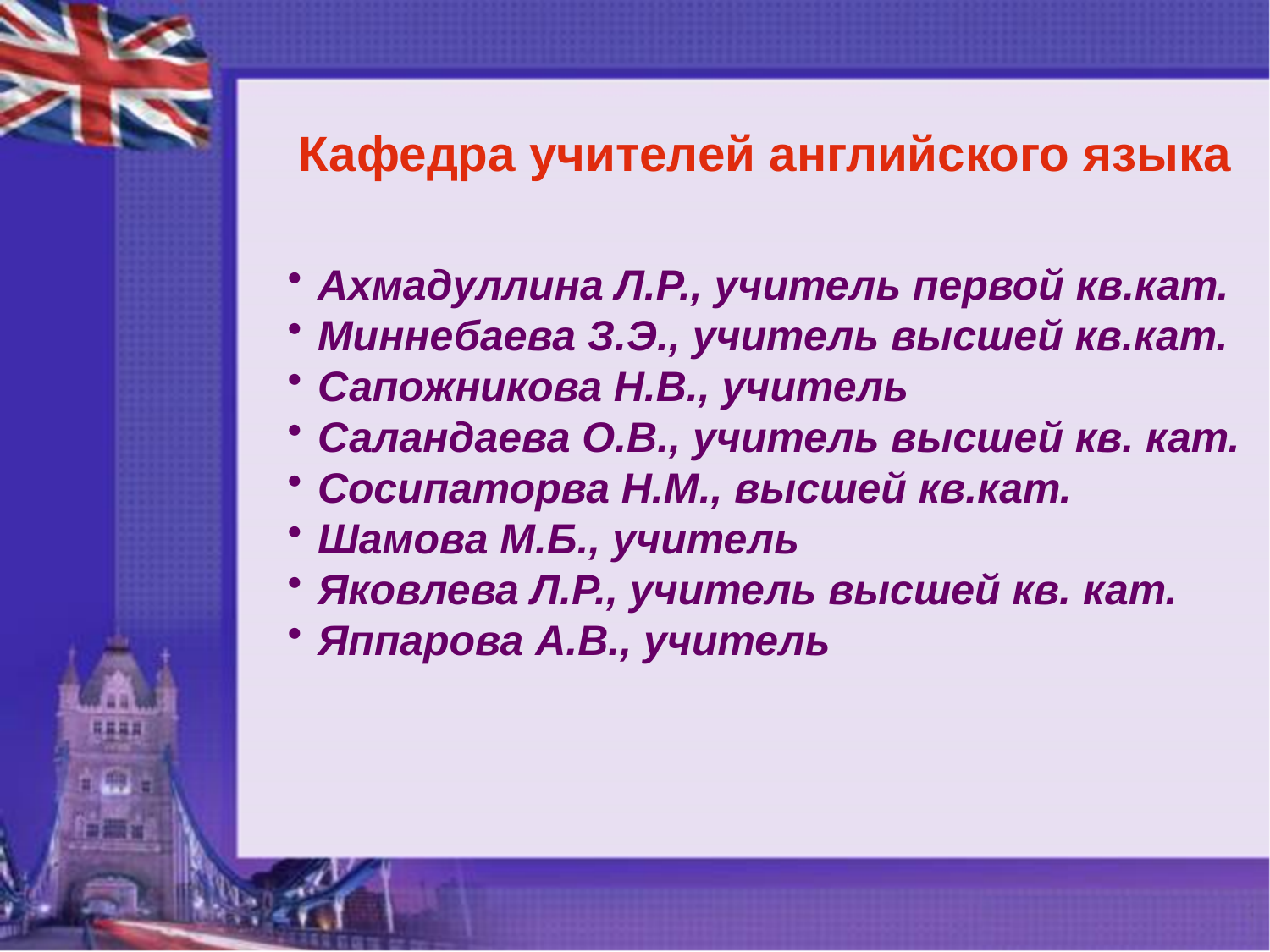

Кафедра учителей английского языка

Ахмадуллина Л.Р., учитель первой кв.кат.
Миннебаева З.Э., учитель высшей кв.кат.
Сапожникова Н.В., учитель
Саландаева О.В., учитель высшей кв. кат.
Сосипаторва Н.М., высшей кв.кат.
Шамова М.Б., учитель
Яковлева Л.Р., учитель высшей кв. кат.
Яппарова А.В., учитель